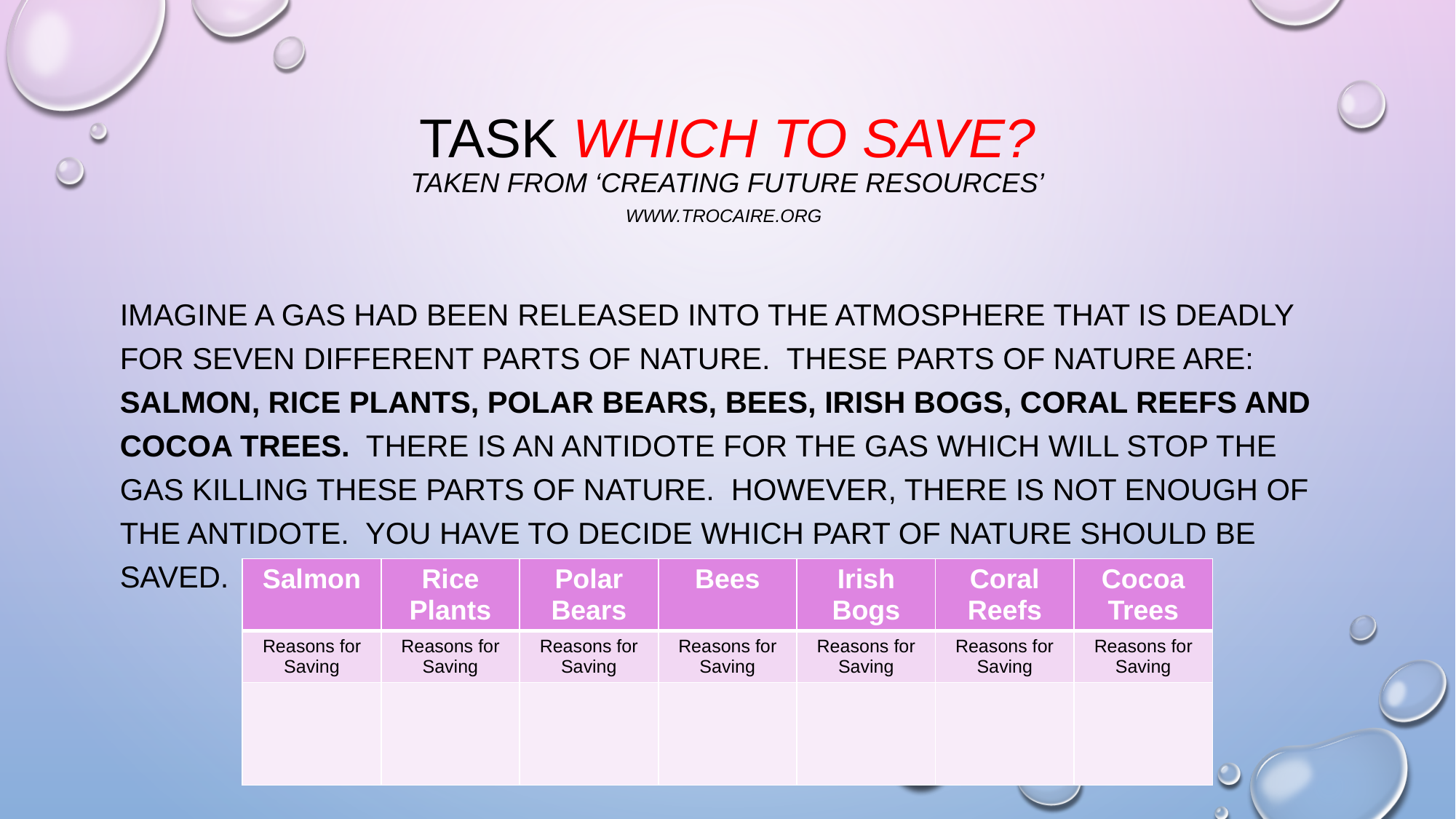

# Task Which to save? Taken from ‘Creating Future Resources’ www.trocaire.org
Imagine a gas had been released into the atmosphere that is deadly for seven different parts of nature.  These parts of nature are: Salmon, Rice Plants, Polar Bears, Bees, Irish Bogs, Coral Reefs and Cocoa Trees.  There is an antidote for the gas which will stop the gas killing these parts of nature.  However, there is not enough of the antidote.  You have to decide which part of nature should be saved.

| Salmon | Rice Plants | Polar Bears | Bees | Irish Bogs | Coral Reefs | Cocoa Trees |
| --- | --- | --- | --- | --- | --- | --- |
| Reasons for Saving | Reasons for Saving | Reasons for Saving | Reasons for Saving | Reasons for Saving | Reasons for Saving | Reasons for Saving |
|  |  |  |  |  |  |  |